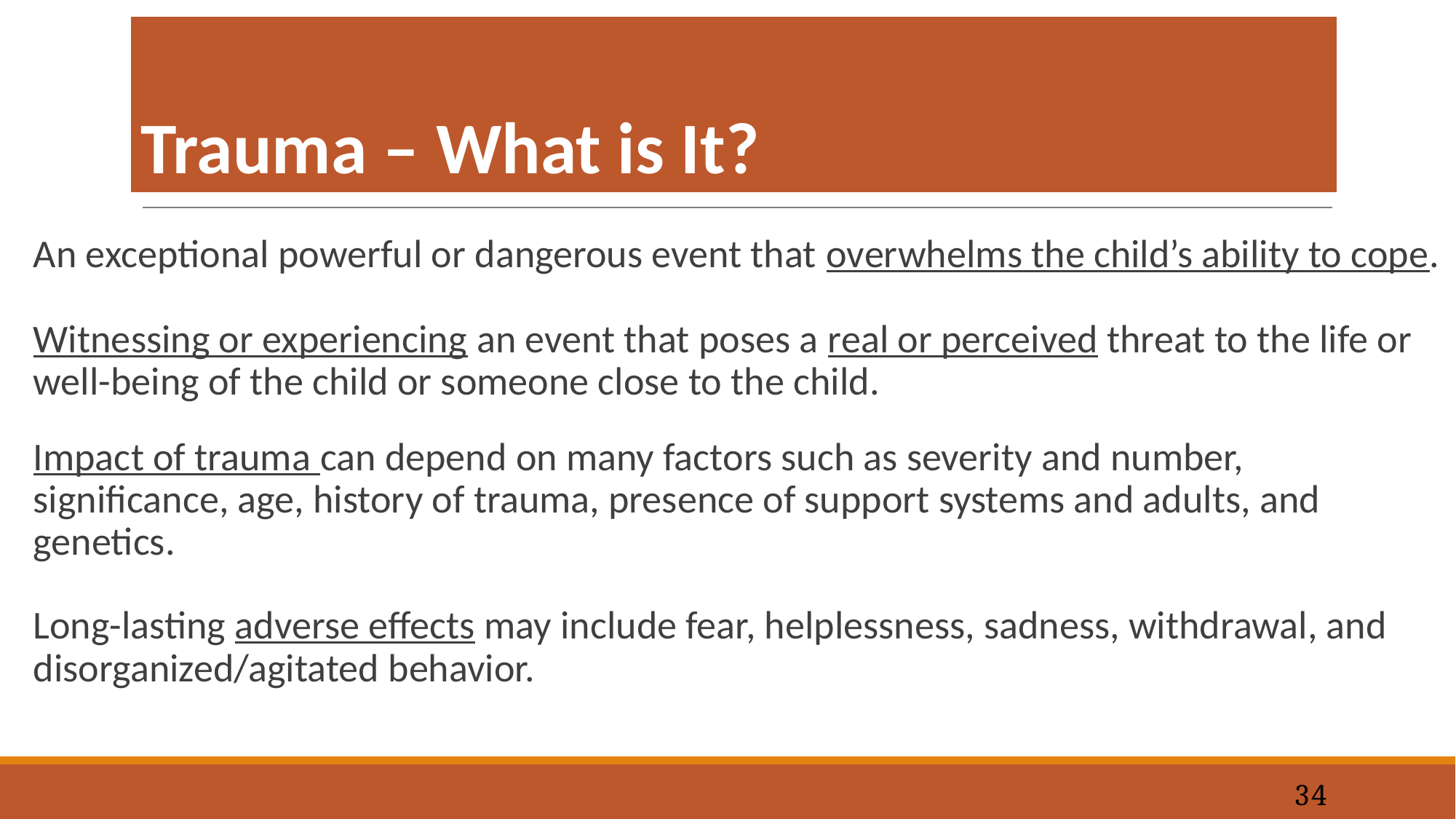

Trauma – What is It?
#
An exceptional powerful or dangerous event that overwhelms the child’s ability to cope.

Witnessing or experiencing an event that poses a real or perceived threat to the life or well-being of the child or someone close to the child.

Impact of trauma can depend on many factors such as severity and number, significance, age, history of trauma, presence of support systems and adults, and genetics.

Long-lasting adverse effects may include fear, helplessness, sadness, withdrawal, and disorganized/agitated behavior.
34